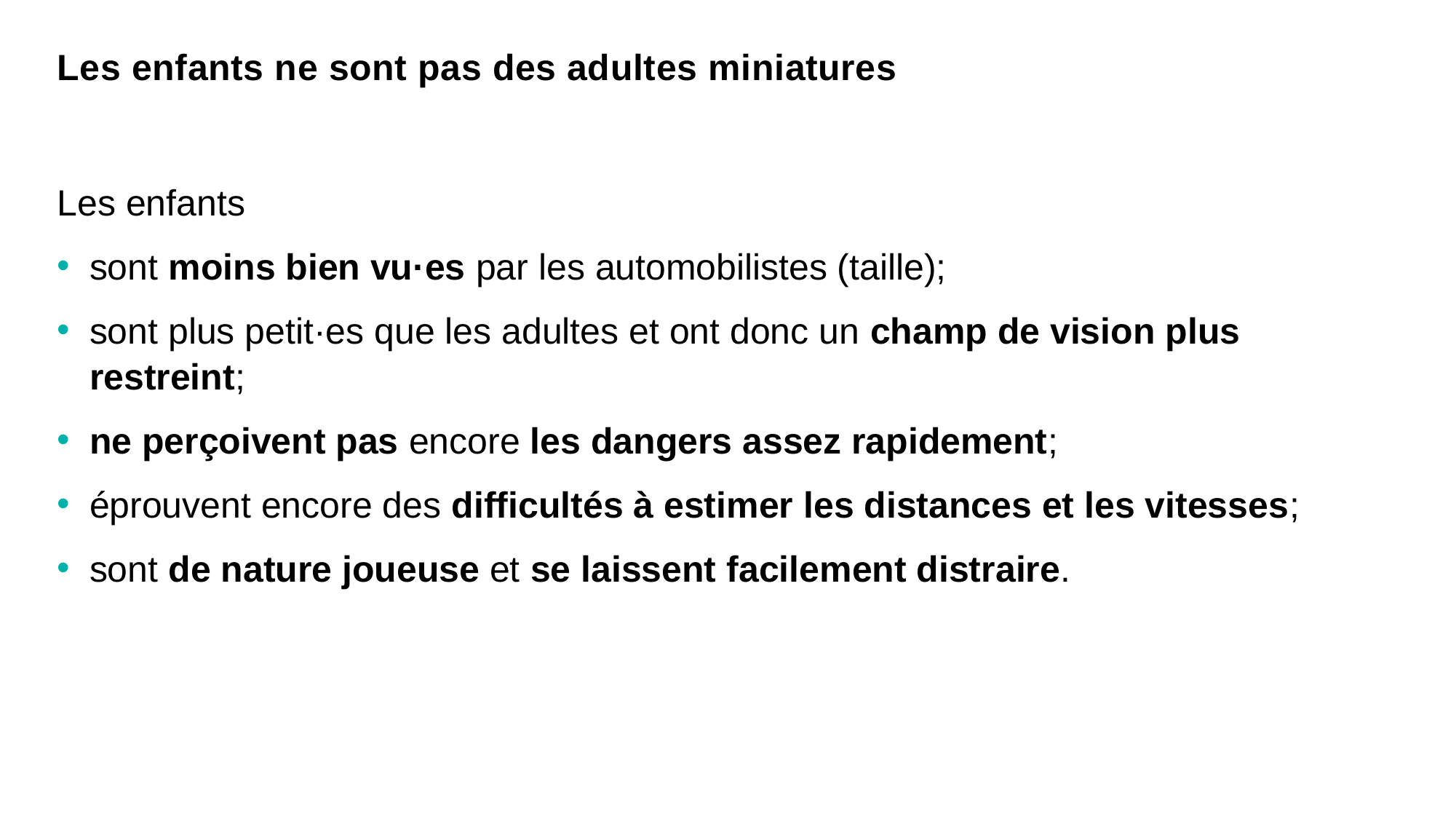

# Les enfants ne sont pas des adultes miniatures

Les enfants
sont moins bien vu·es par les automobilistes (taille);
sont plus petit·es que les adultes et ont donc un champ de vision plus restreint;
ne perçoivent pas encore les dangers assez rapidement;
éprouvent encore des difficultés à estimer les distances et les vitesses;
sont de nature joueuse et se laissent facilement distraire.